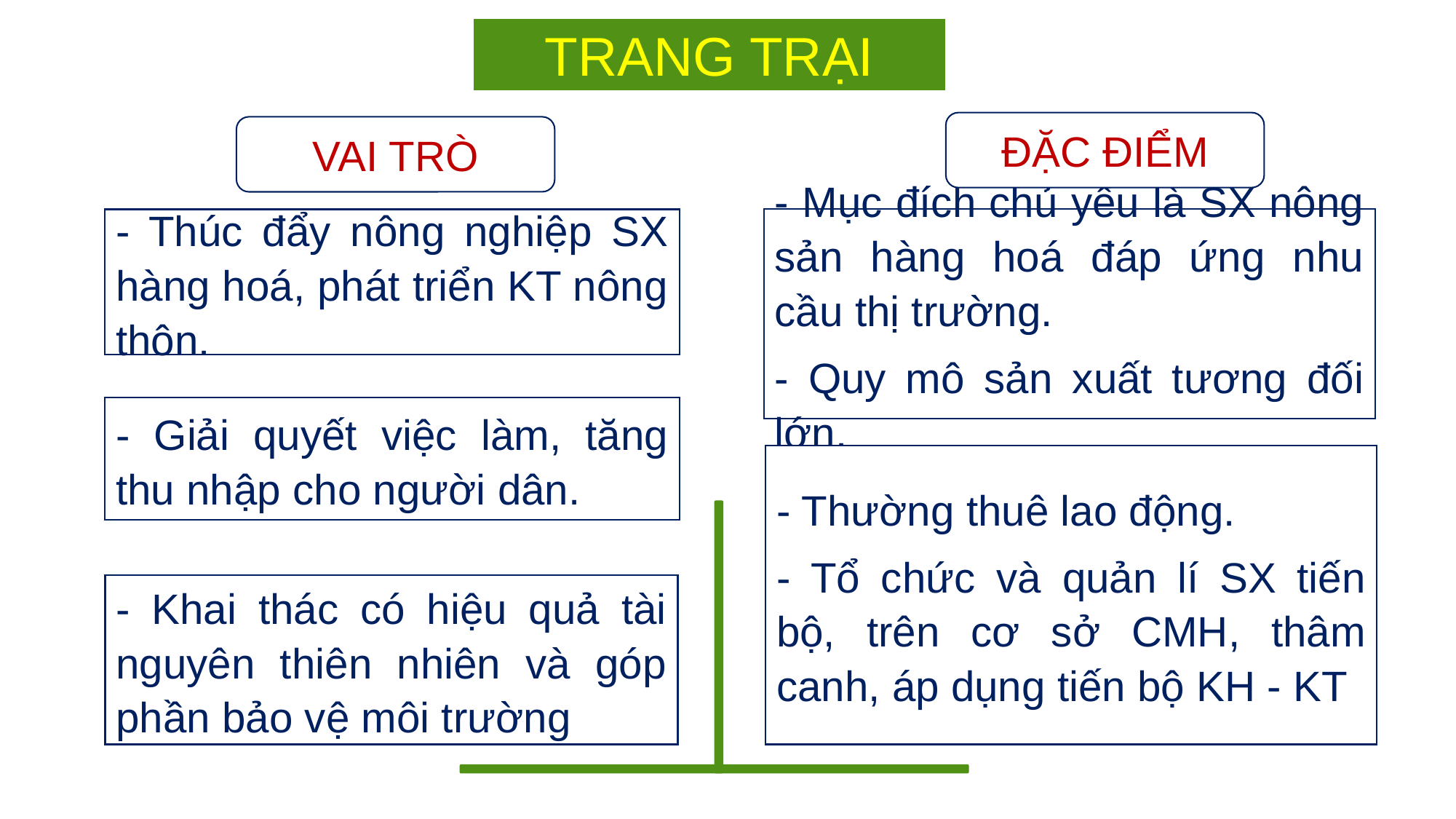

TRANG TRẠI
ĐẶC ĐIỂM
VAI TRÒ
- Thúc đẩy nông nghiệp SX hàng hoá, phát triển KT nông thôn.
- Mục đích chủ yếu là SX nông sản hàng hoá đáp ứng nhu cầu thị trường.
- Quy mô sản xuất tương đối lớn.
- Giải quyết việc làm, tăng thu nhập cho người dân.
- Thường thuê lao động.
- Tổ chức và quản lí SX tiến bộ, trên cơ sở CMH, thâm canh, áp dụng tiến bộ KH - KT
- Khai thác có hiệu quả tài nguyên thiên nhiên và góp phần bảo vệ môi trường